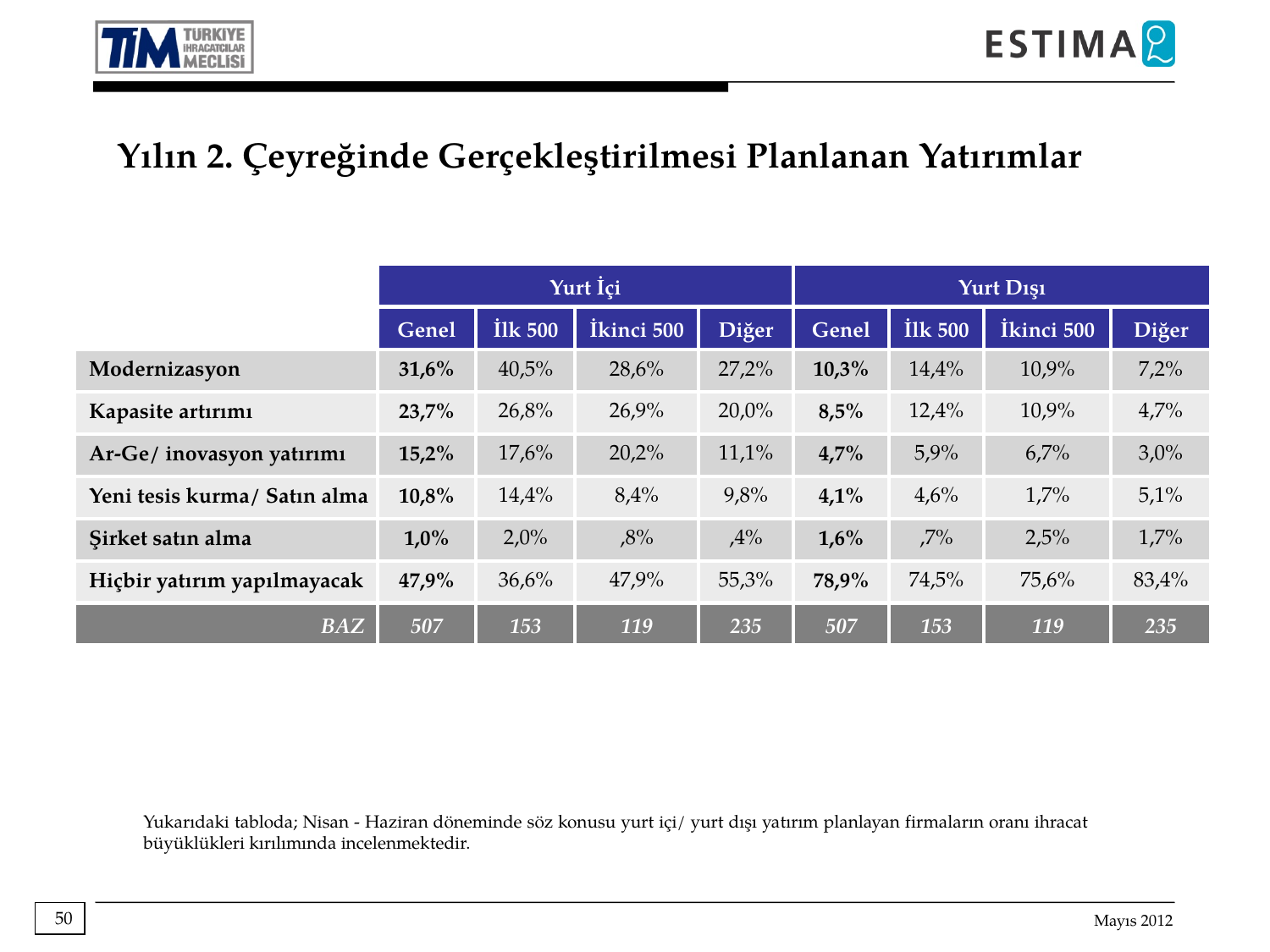

Yılın 2. Çeyreğinde Gerçekleştirilmesi Planlanan Yatırımlar
|  | Yurt İçi |  |  |  | Yurt Dışı |  |  |  |
| --- | --- | --- | --- | --- | --- | --- | --- | --- |
|  | Genel | İlk 500 | İkinci 500 | Diğer | Genel | İlk 500 | İkinci 500 | Diğer |
| Modernizasyon | 31,6% | 40,5% | 28,6% | 27,2% | 10,3% | 14,4% | 10,9% | 7,2% |
| Kapasite artırımı | 23,7% | 26,8% | 26,9% | 20,0% | 8,5% | 12,4% | 10,9% | 4,7% |
| Ar-Ge/ inovasyon yatırımı | 15,2% | 17,6% | 20,2% | 11,1% | 4,7% | 5,9% | 6,7% | 3,0% |
| Yeni tesis kurma/ Satın alma | 10,8% | 14,4% | 8,4% | 9,8% | 4,1% | 4,6% | 1,7% | 5,1% |
| Şirket satın alma | 1,0% | 2,0% | ,8% | ,4% | 1,6% | ,7% | 2,5% | 1,7% |
| Hiçbir yatırım yapılmayacak | 47,9% | 36,6% | 47,9% | 55,3% | 78,9% | 74,5% | 75,6% | 83,4% |
| BAZ | 507 | 153 | 119 | 235 | 507 | 153 | 119 | 235 |
Yukarıdaki tabloda; Nisan - Haziran döneminde söz konusu yurt içi/ yurt dışı yatırım planlayan firmaların oranı ihracat büyüklükleri kırılımında incelenmektedir.